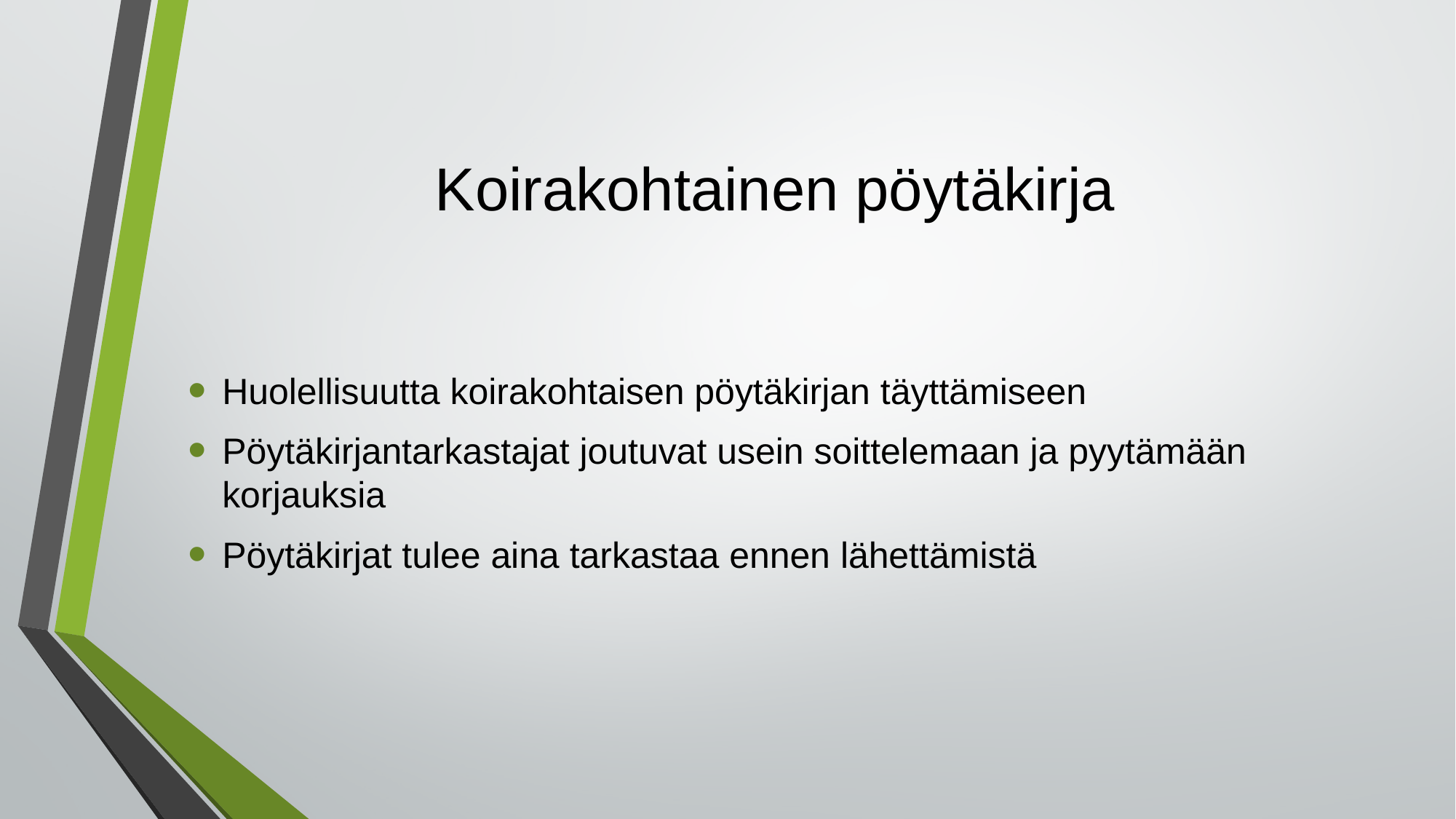

# Koirakohtainen pöytäkirja
Huolellisuutta koirakohtaisen pöytäkirjan täyttämiseen
Pöytäkirjantarkastajat joutuvat usein soittelemaan ja pyytämään korjauksia
Pöytäkirjat tulee aina tarkastaa ennen lähettämistä